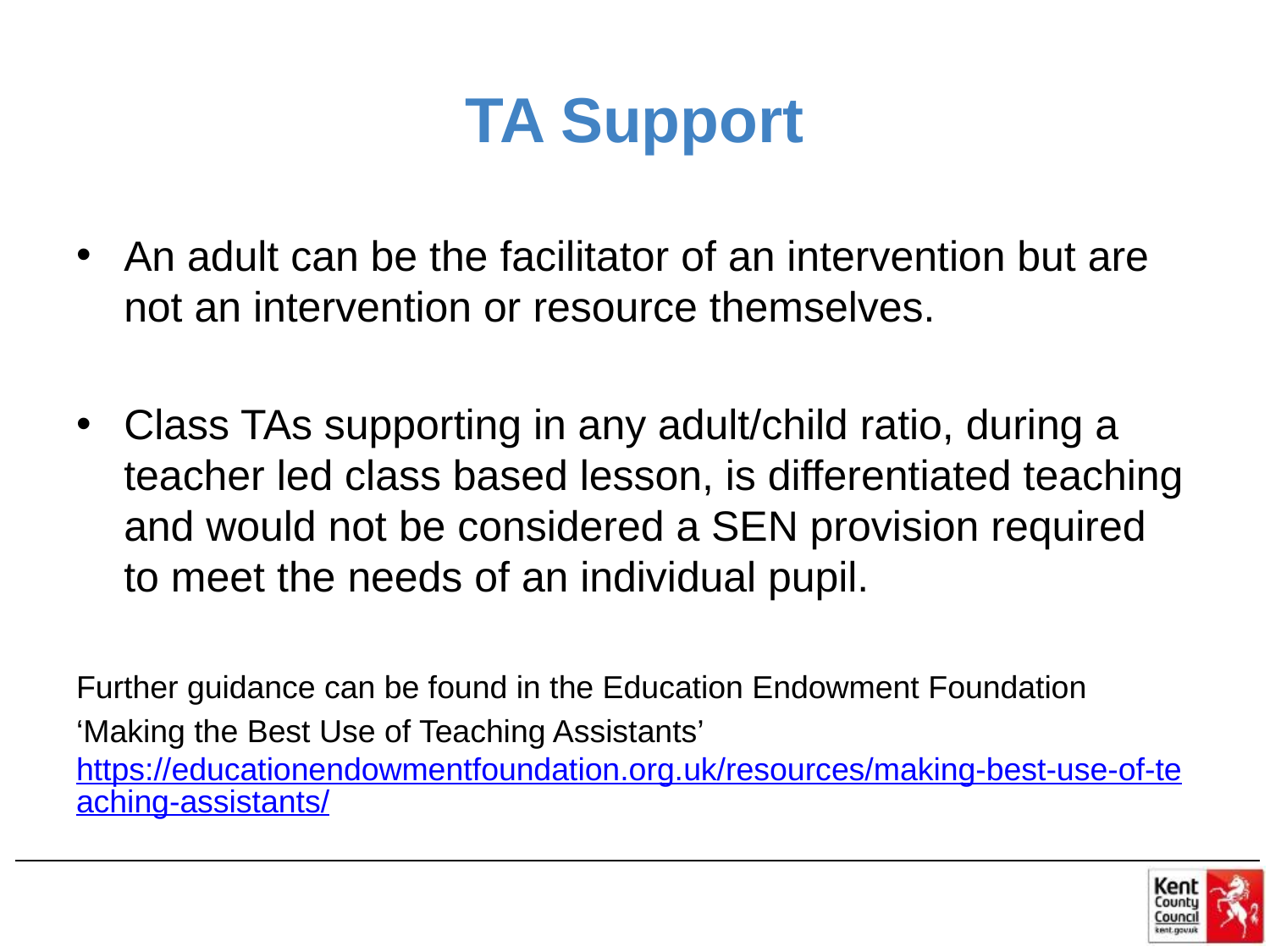

# TA Support
An adult can be the facilitator of an intervention but are not an intervention or resource themselves.

Class TAs supporting in any adult/child ratio, during a teacher led class based lesson, is differentiated teaching and would not be considered a SEN provision required to meet the needs of an individual pupil.

Further guidance can be found in the Education Endowment Foundation
‘Making the Best Use of Teaching Assistants’ https://educationendowmentfoundation.org.uk/resources/making-best-use-of-teaching-assistants/